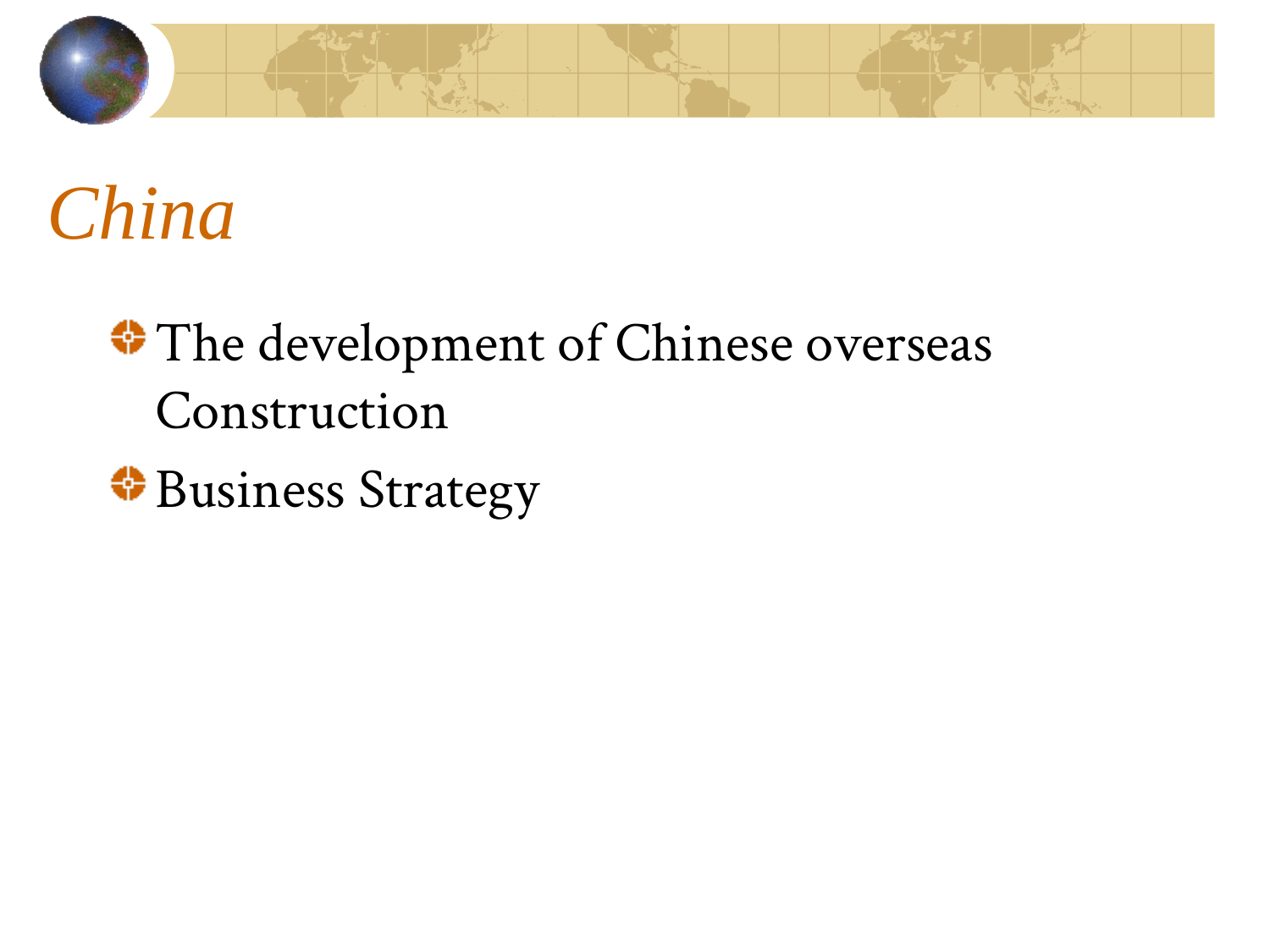

# China
The development of Chinese overseas Construction
Business Strategy